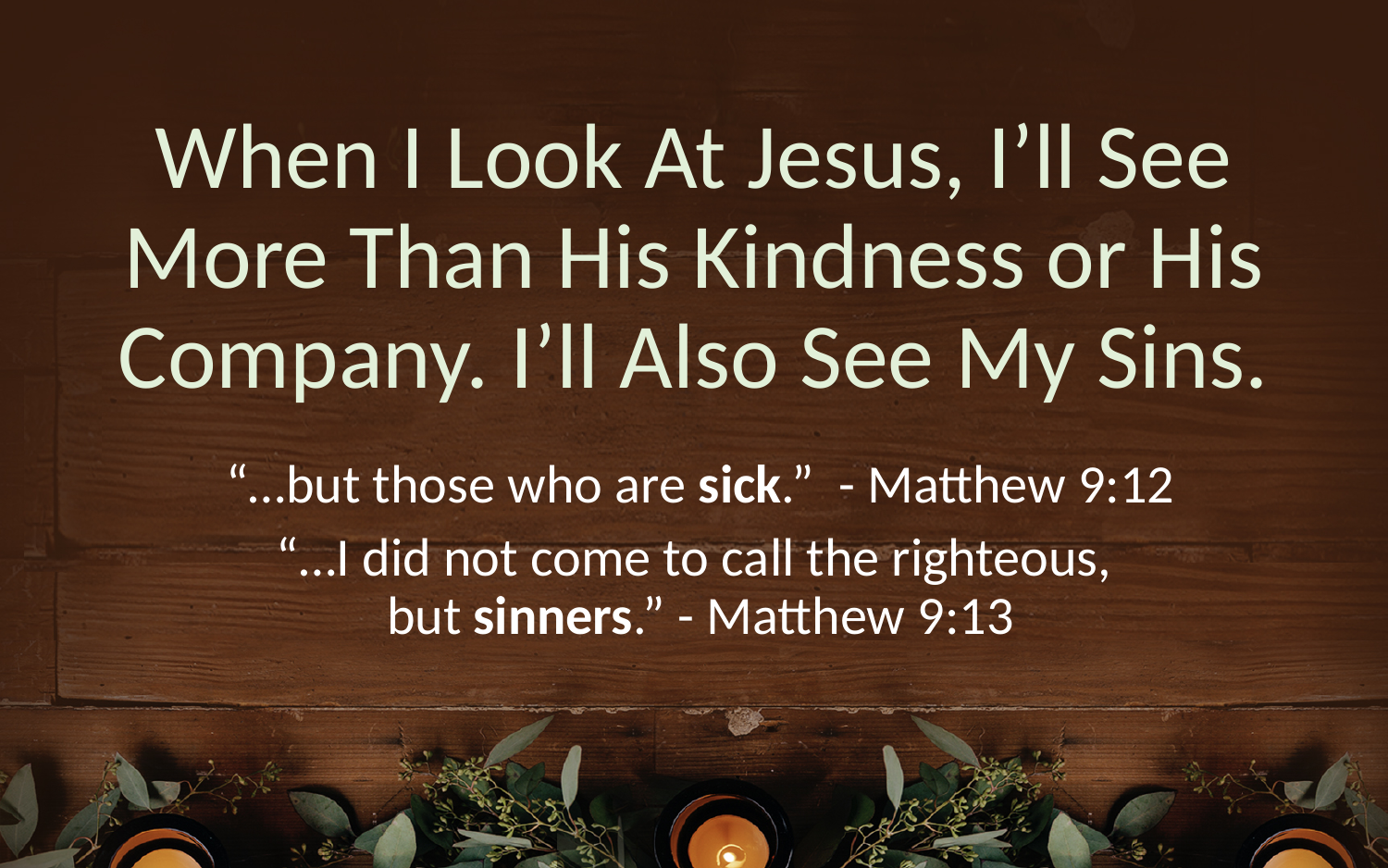

# When I Look At Jesus, I’ll See More Than His Kindness or His Company. I’ll Also See My Sins.
“…but those who are sick.”  - Matthew 9:12
“…I did not come to call the righteous,
but sinners.” - Matthew 9:13